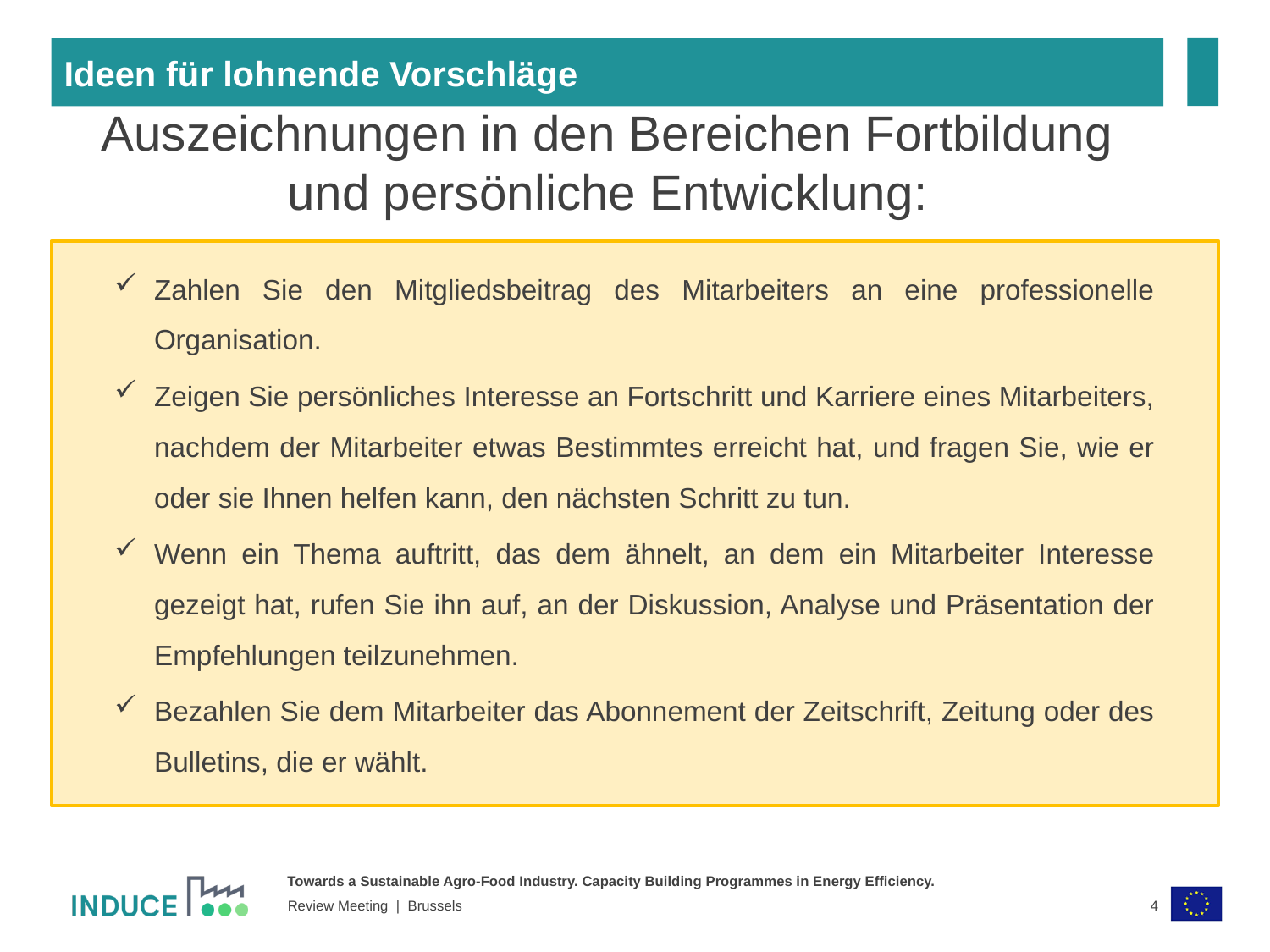

Ideen für lohnende Vorschläge
Auszeichnungen in den Bereichen Fortbildung und persönliche Entwicklung:

Zahlen Sie den Mitgliedsbeitrag des Mitarbeiters an eine professionelle Organisation.
Zeigen Sie persönliches Interesse an Fortschritt und Karriere eines Mitarbeiters, nachdem der Mitarbeiter etwas Bestimmtes erreicht hat, und fragen Sie, wie er oder sie Ihnen helfen kann, den nächsten Schritt zu tun.
Wenn ein Thema auftritt, das dem ähnelt, an dem ein Mitarbeiter Interesse gezeigt hat, rufen Sie ihn auf, an der Diskussion, Analyse und Präsentation der Empfehlungen teilzunehmen.
Bezahlen Sie dem Mitarbeiter das Abonnement der Zeitschrift, Zeitung oder des Bulletins, die er wählt.

4
Review Meeting  |  Brussels